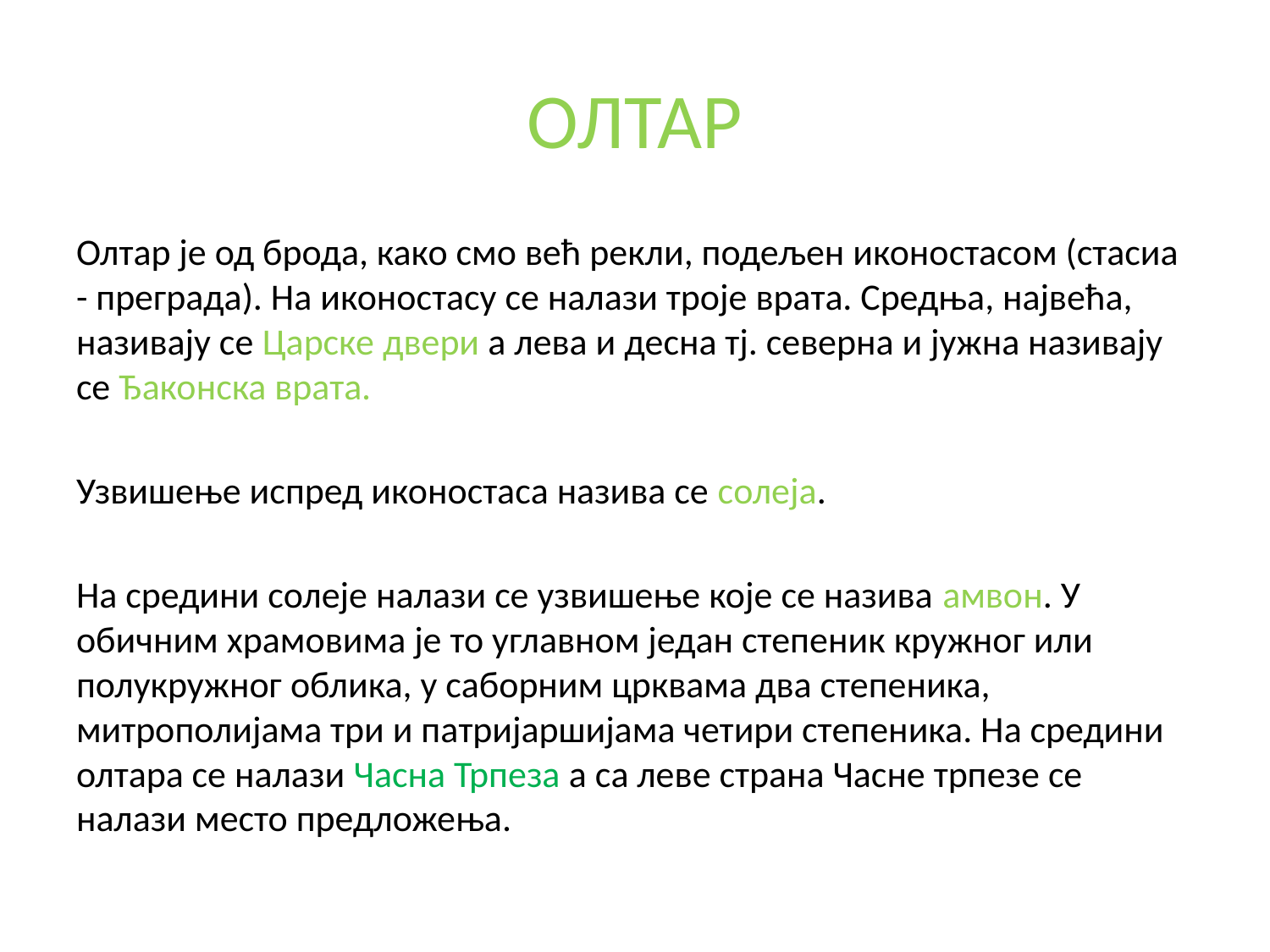

# ОЛТАР
Олтар је од брода, како смо већ рекли, подељен иконостасом (стасиа - преграда). На иконостасу се налази троје врата. Средња, највећа, називају се Царске двери а лева и десна тј. северна и јужна називају се Ђаконска врата.

Узвишење испред иконостаса назива се солеја.

На средини солеје налази се узвишење које се назива амвон. У обичним храмовима је то углавном један степеник кружног или полукружног облика, у саборним црквама два степеника, митрополијама три и патријаршијама четири степеника. На средини олтара се налази Часна Трпеза а са леве страна Часне трпезе се налази место предложења.